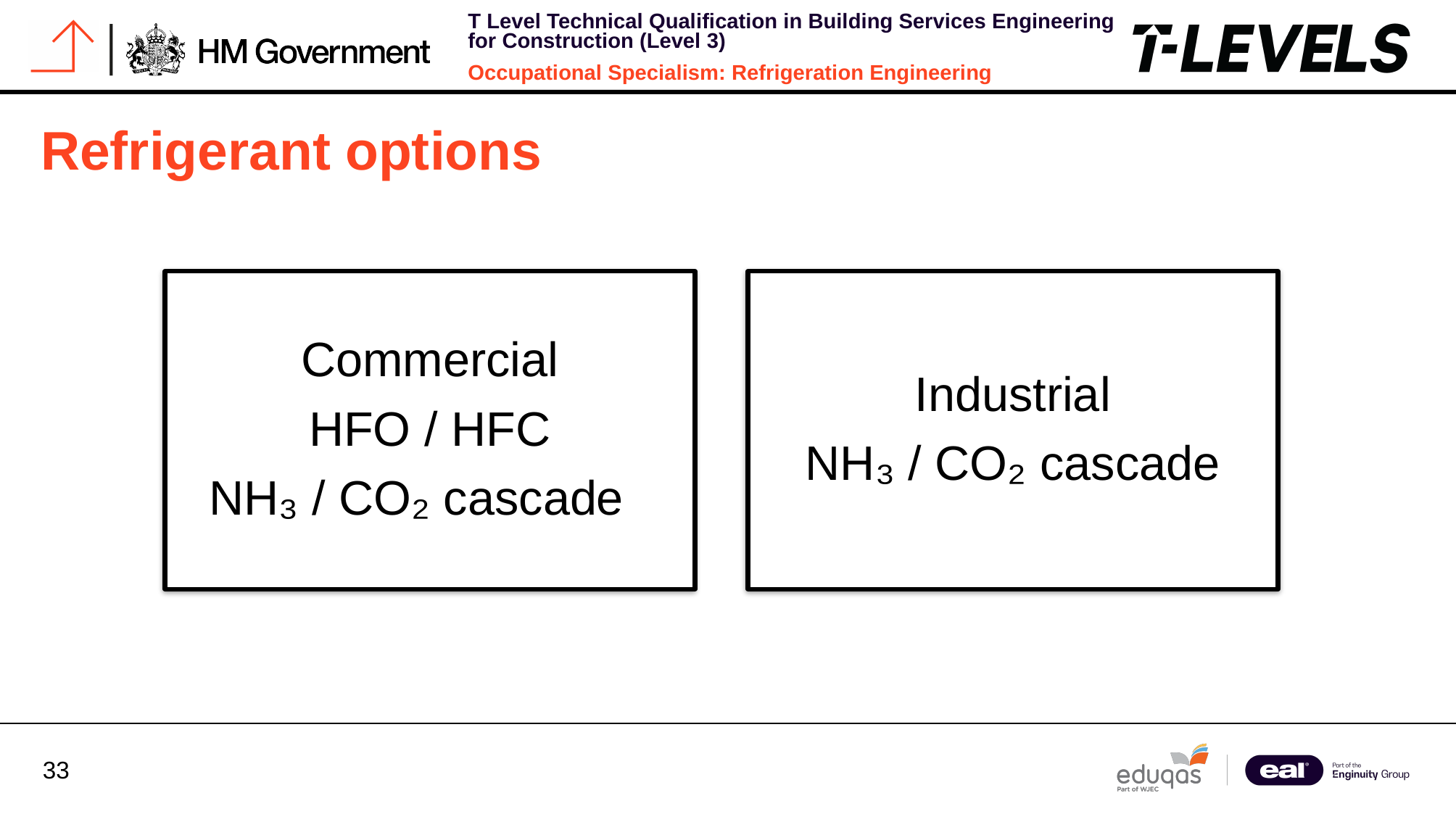

# Refrigerant options
Commercial
HFO / HFC
NH₃ / CO₂ cascade
Industrial
NH₃ / CO₂ cascade